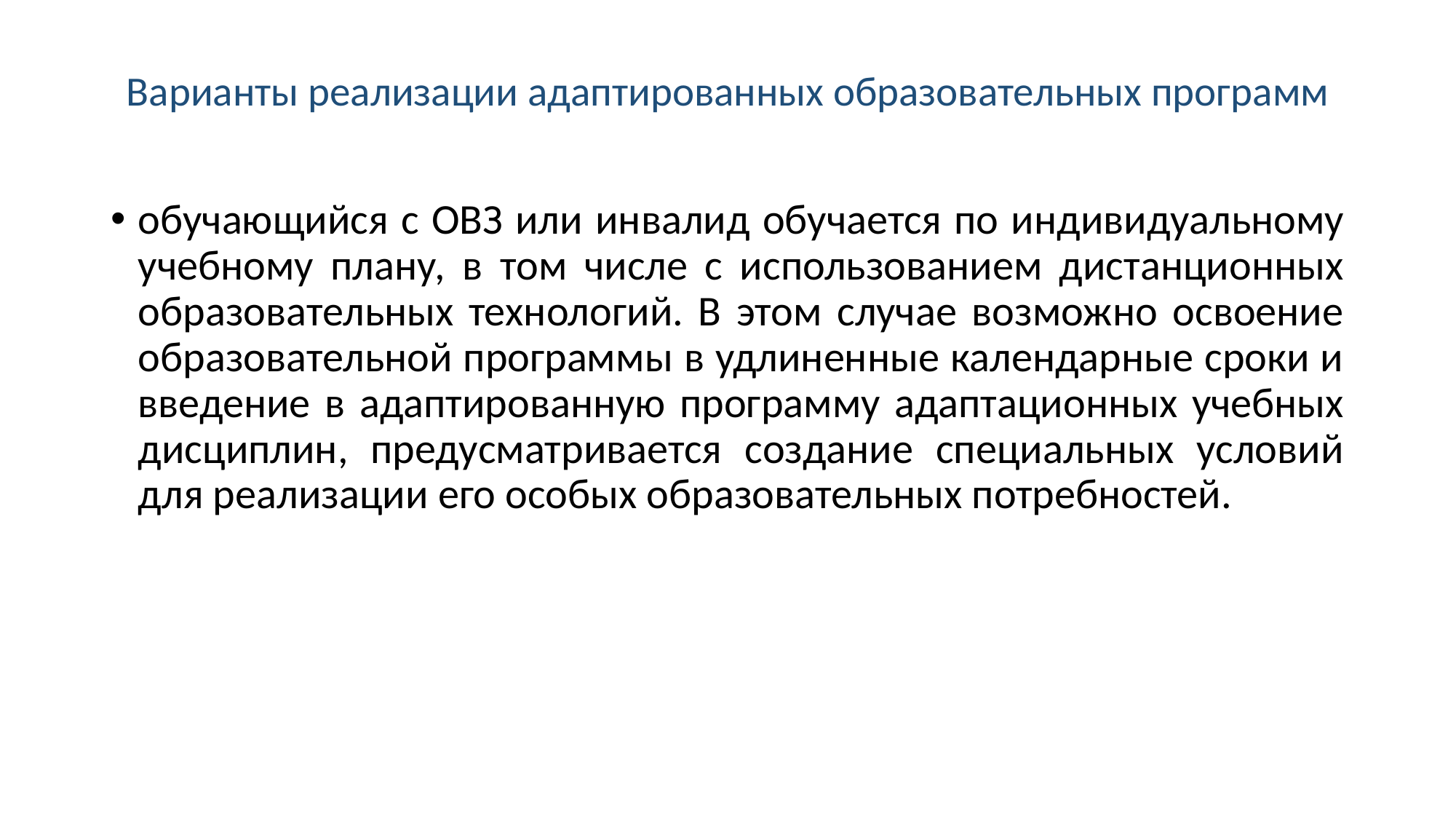

# Варианты реализации адаптированных образовательных программ

обучающийся с ОВЗ или инвалид обучается по индивидуальному учебному плану, в том числе с использованием дистанционных образовательных технологий. В этом случае возможно освоение образовательной программы в удлиненные календарные сроки и введение в адаптированную программу адаптационных учебных дисциплин, предусматривается создание специальных условий для реализации его особых образовательных потребностей.